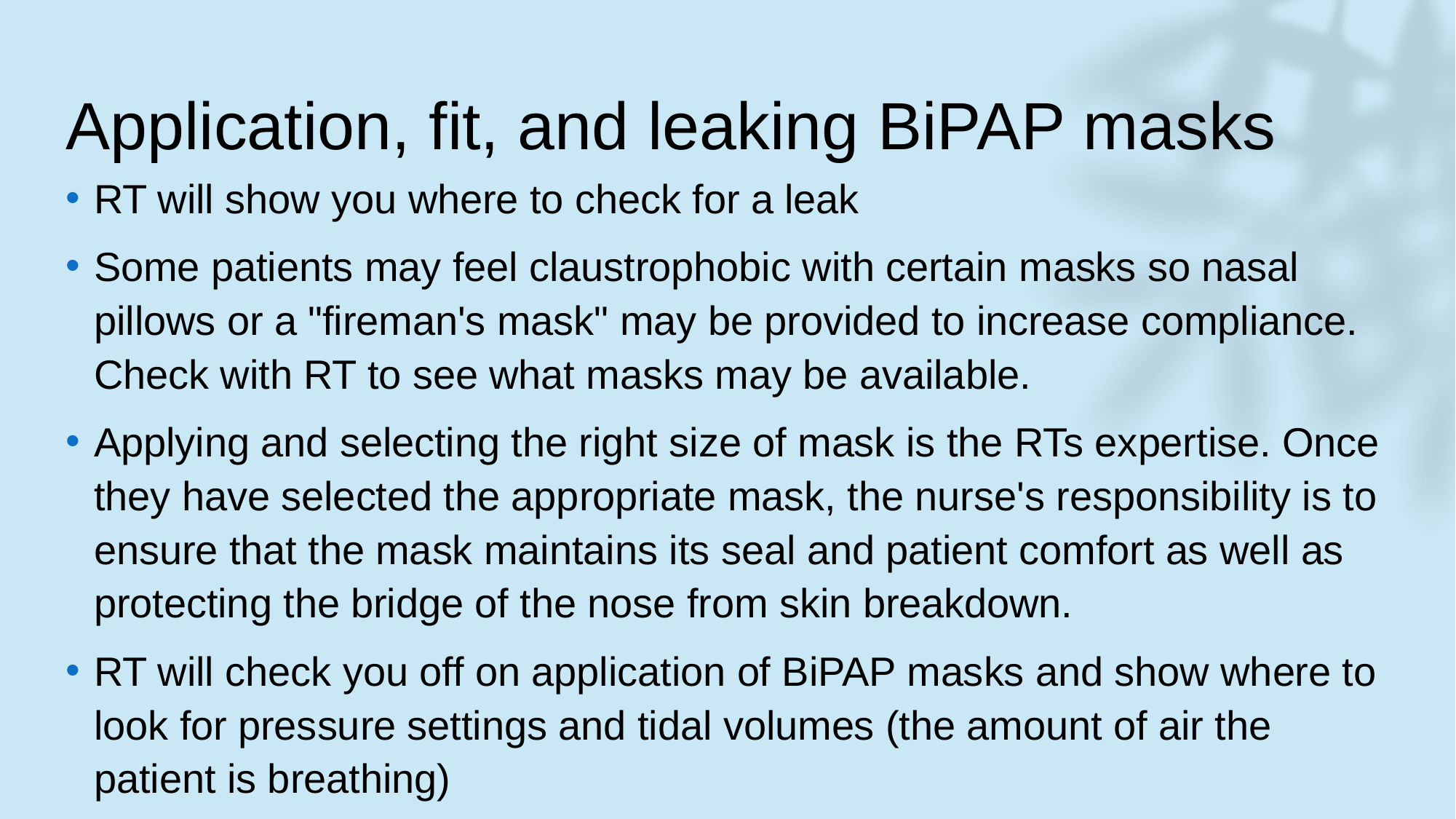

# Application, fit, and leaking BiPAP masks
RT will show you where to check for a leak
Some patients may feel claustrophobic with certain masks so nasal pillows or a "fireman's mask" may be provided to increase compliance. Check with RT to see what masks may be available.
Applying and selecting the right size of mask is the RTs expertise. Once they have selected the appropriate mask, the nurse's responsibility is to ensure that the mask maintains its seal and patient comfort as well as protecting the bridge of the nose from skin breakdown.
RT will check you off on application of BiPAP masks and show where to look for pressure settings and tidal volumes (the amount of air the patient is breathing)